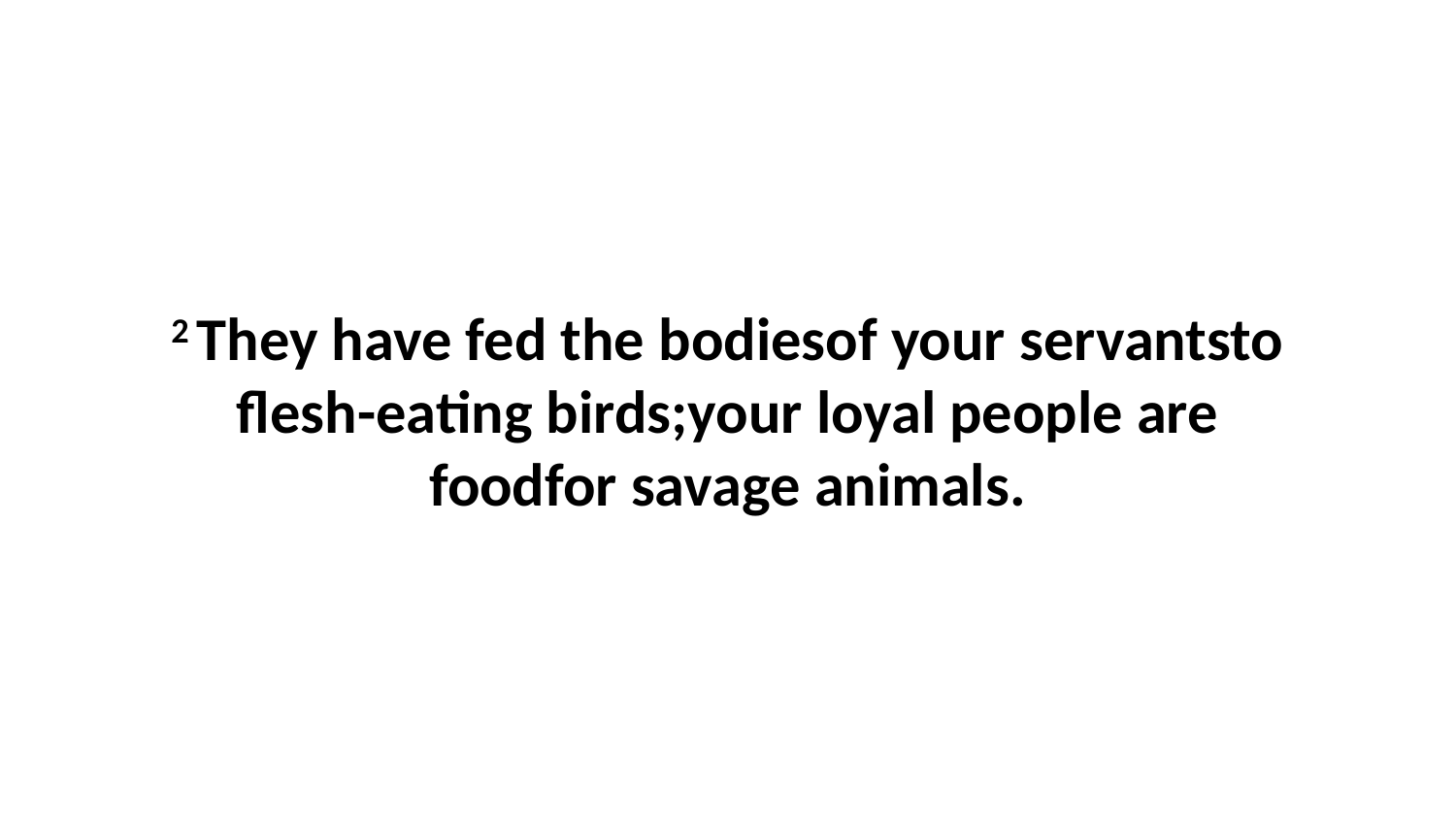

2 They have fed the bodiesof your servantsto flesh-eating birds;your loyal people are foodfor savage animals.